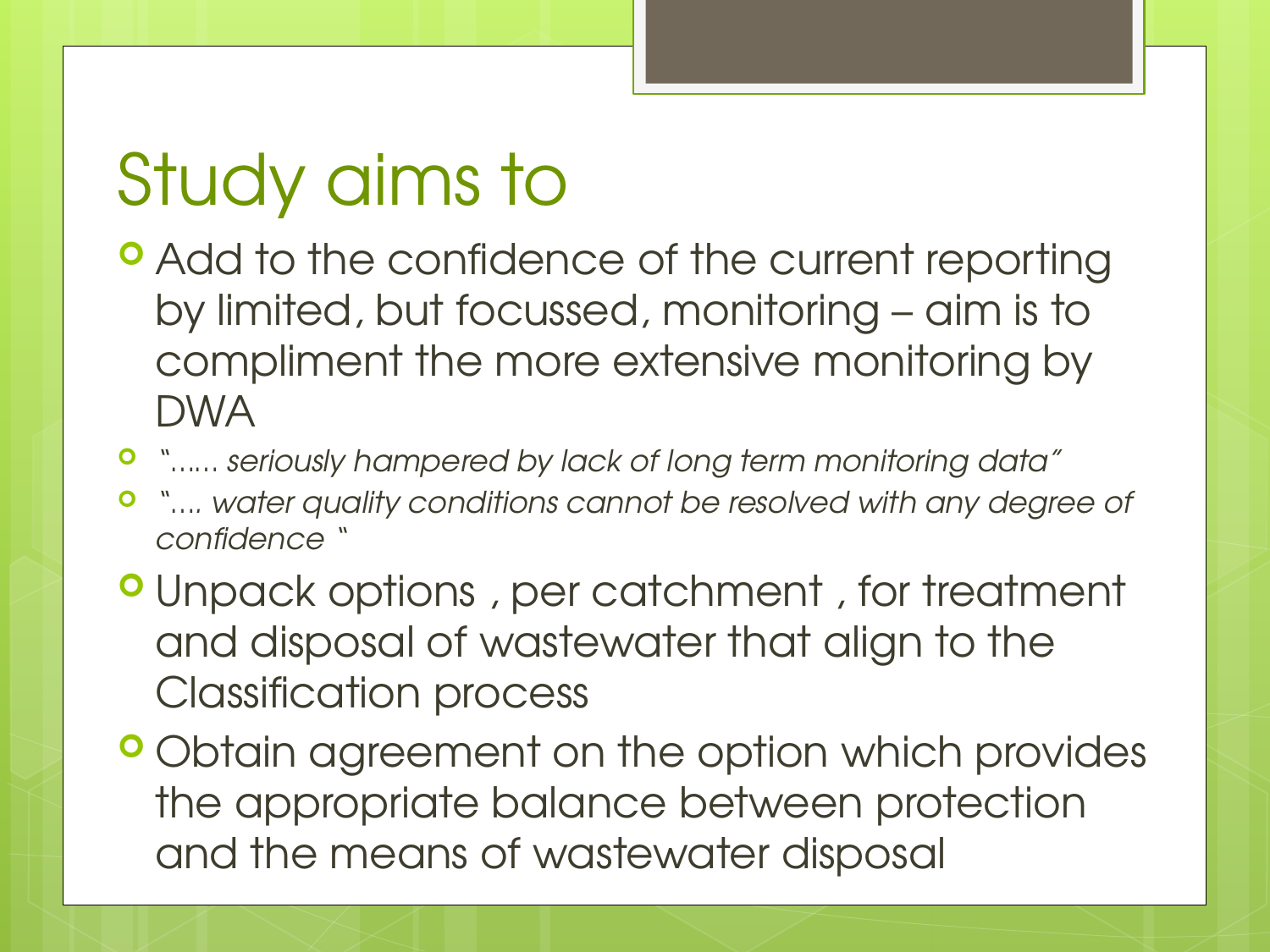

# Study aims to
Add to the confidence of the current reporting by limited, but focussed, monitoring – aim is to compliment the more extensive monitoring by DWA
“…… seriously hampered by lack of long term monitoring data”
“…. water quality conditions cannot be resolved with any degree of confidence “
Unpack options , per catchment , for treatment and disposal of wastewater that align to the Classification process
Obtain agreement on the option which provides the appropriate balance between protection and the means of wastewater disposal